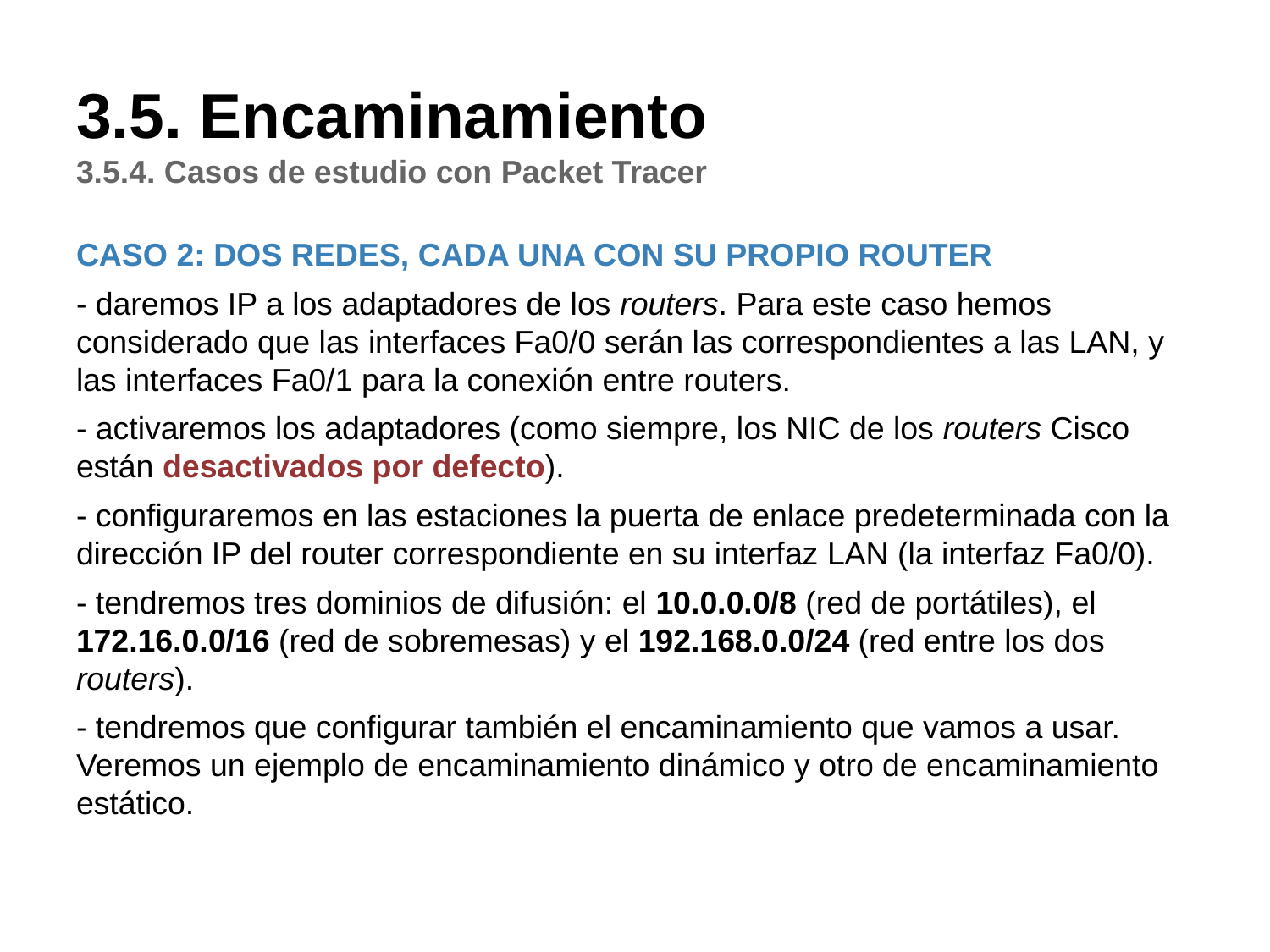

# 3.5. Encaminamiento
3.5.4. Casos de estudio con Packet Tracer
CASO 2: DOS REDES, CADA UNA CON SU PROPIO ROUTER
- daremos IP a los adaptadores de los routers. Para este caso hemos considerado que las interfaces Fa0/0 serán las correspondientes a las LAN, y las interfaces Fa0/1 para la conexión entre routers.
- activaremos los adaptadores (como siempre, los NIC de los routers Cisco están desactivados por defecto).
- configuraremos en las estaciones la puerta de enlace predeterminada con la dirección IP del router correspondiente en su interfaz LAN (la interfaz Fa0/0).
- tendremos tres dominios de difusión: el 10.0.0.0/8 (red de portátiles), el 172.16.0.0/16 (red de sobremesas) y el 192.168.0.0/24 (red entre los dos routers).
- tendremos que configurar también el encaminamiento que vamos a usar. Veremos un ejemplo de encaminamiento dinámico y otro de encaminamiento estático.